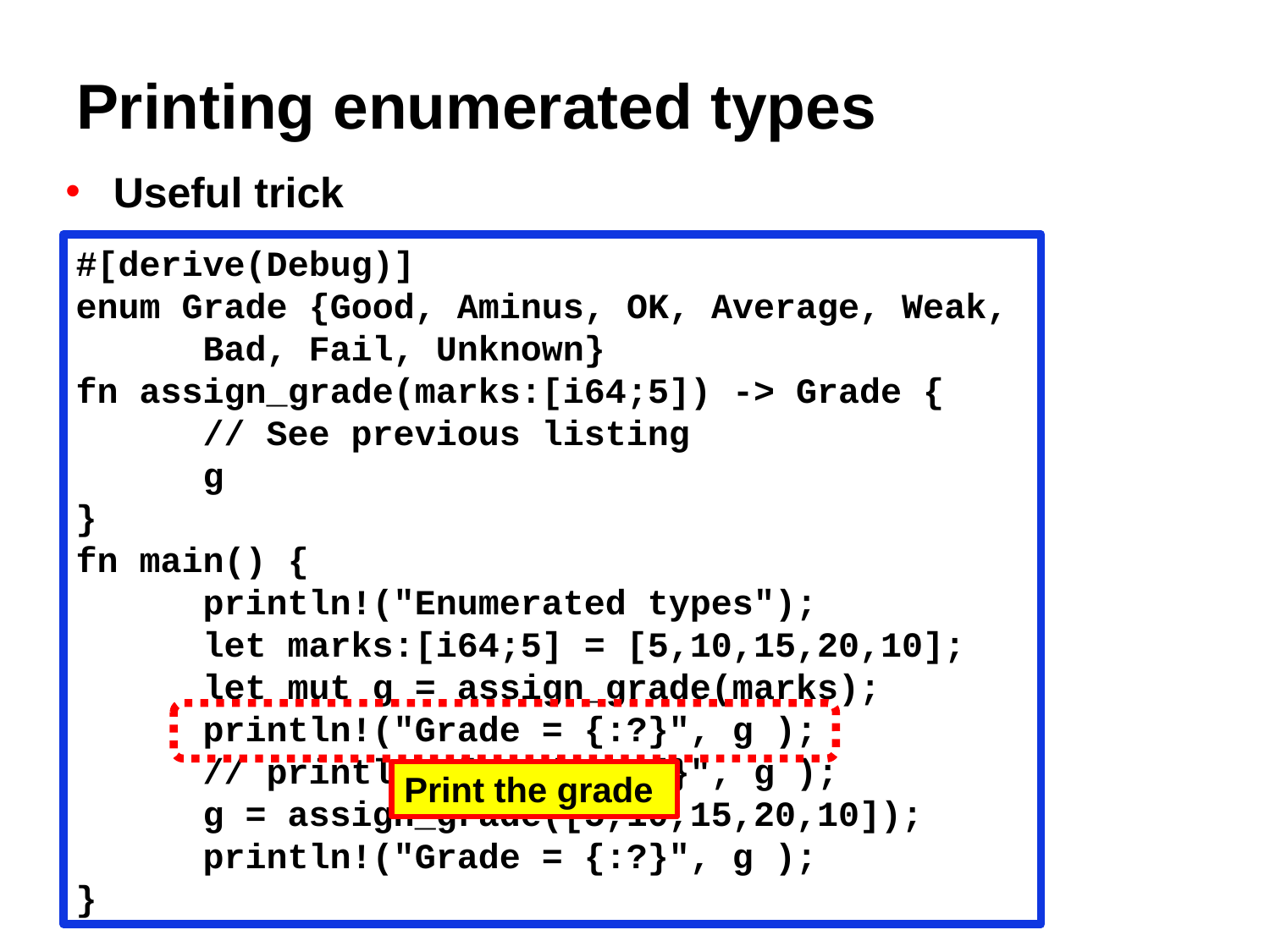

# Printing enumerated types
Useful trick

#[derive(Debug)]
enum Grade {Good, Aminus, OK, Average, Weak,
      Bad, Fail, Unknown}
fn assign_grade(marks:[i64;5]) -> Grade {
	// See previous listing
	g
}
fn main() {
	println!("Enumerated types");
	let marks:[i64;5] = [5,10,15,20,10];
	let mut g = assign_grade(marks);
	println!("Grade = {:?}", g );
	// println!("Grade = {}", g );
	g = assign_grade([5,10,15,20,10]);
	println!("Grade = {:?}", g );
}

Print the grade